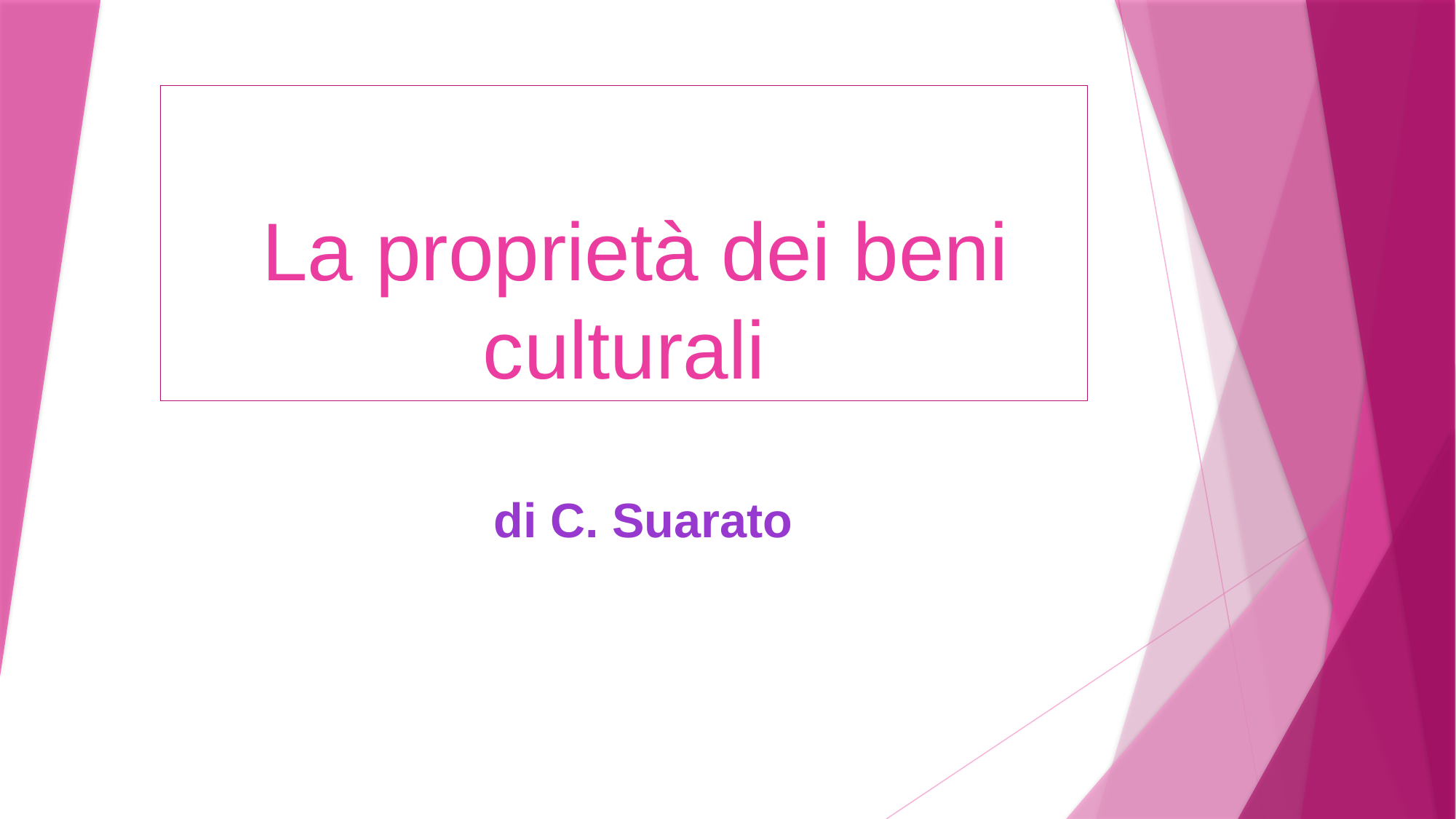

# La proprietà dei beni culturali
di C. Suarato